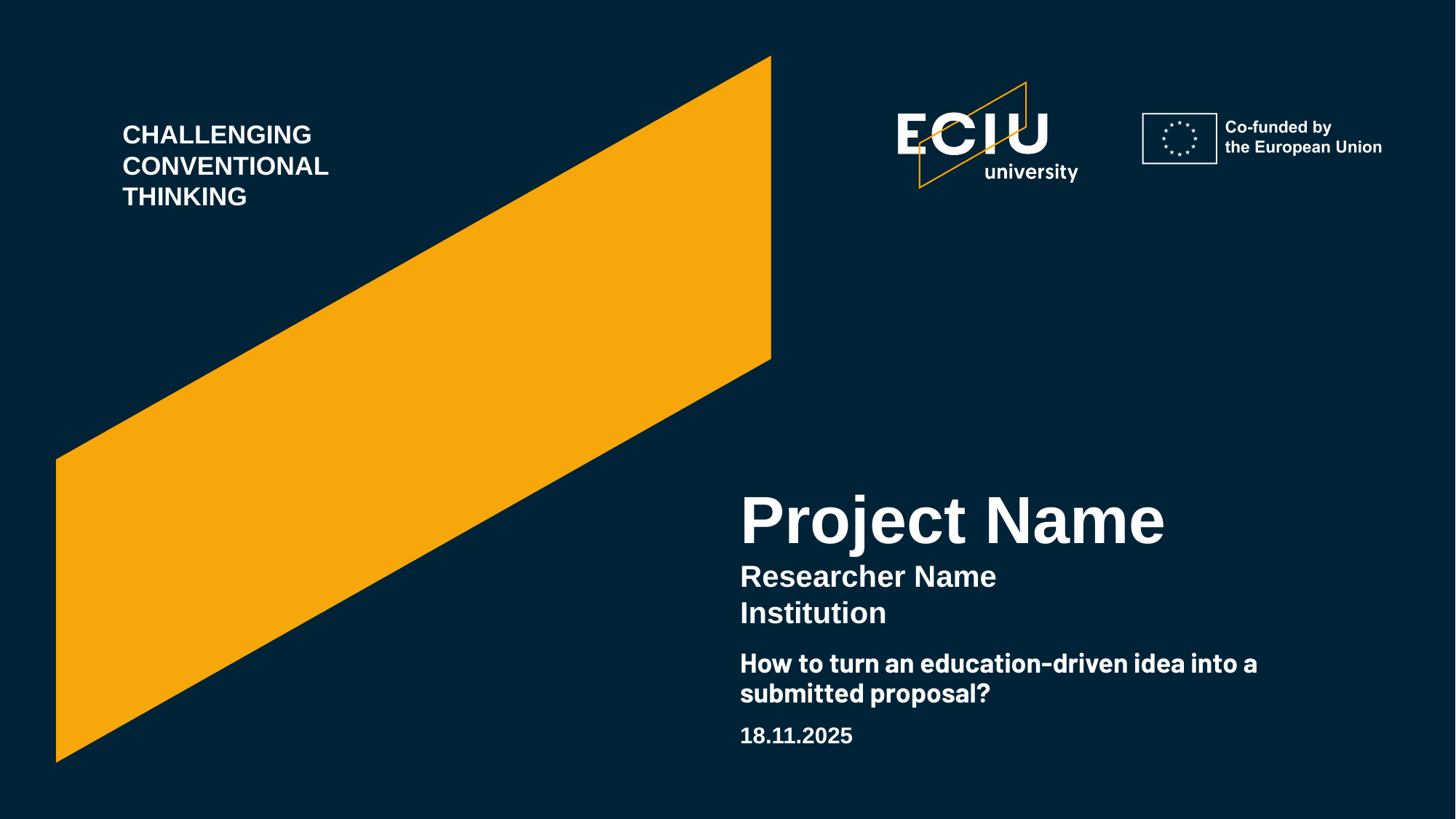

Project Name
Researcher Name
Institution

How to turn an education-driven idea into a submitted proposal?
18.11.2025